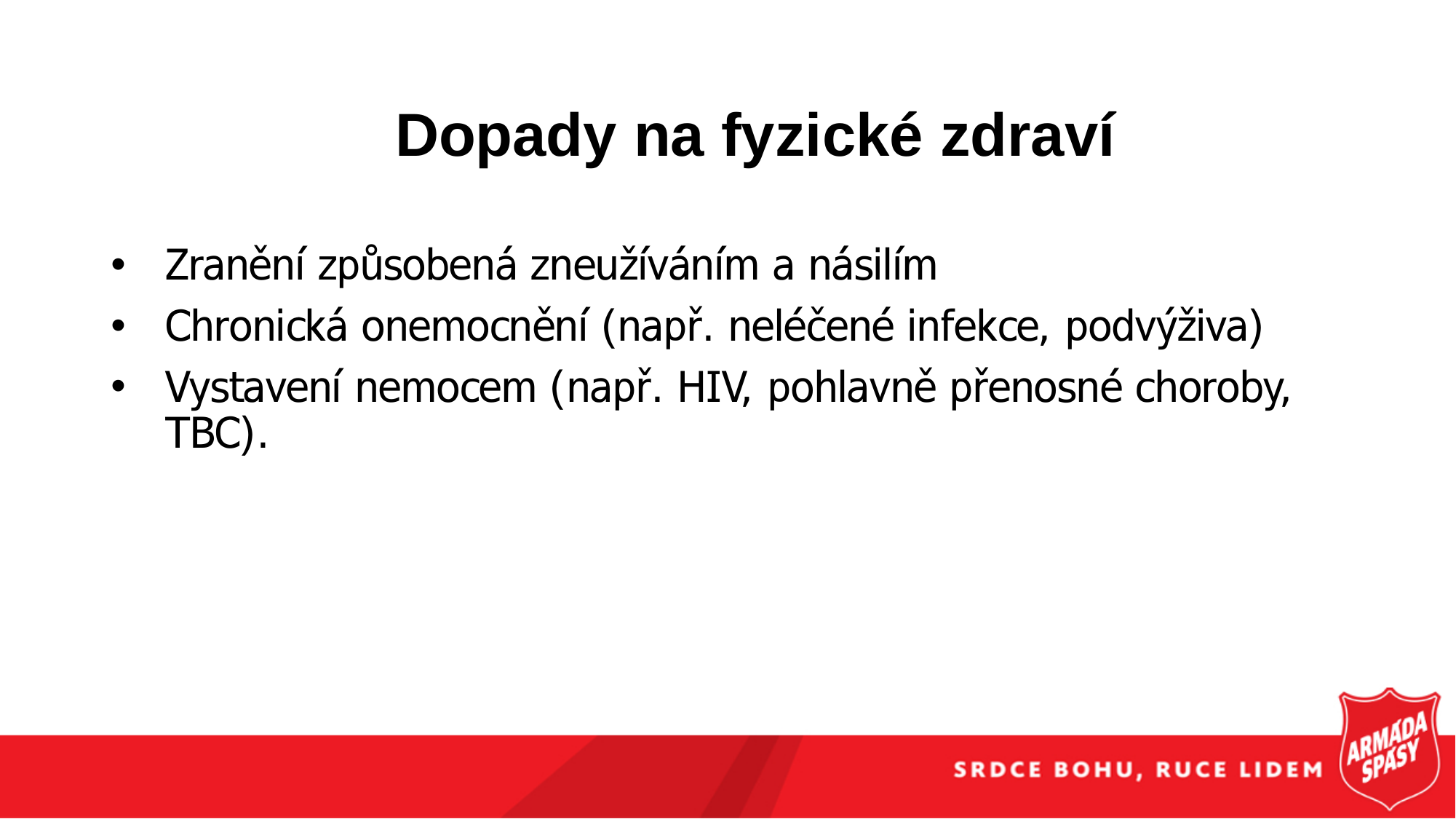

# Dopady na fyzické zdraví
Zranění způsobená zneužíváním a násilím
Chronická onemocnění (např. neléčené infekce, podvýživa)
Vystavení nemocem (např. HIV, pohlavně přenosné choroby, TBC).